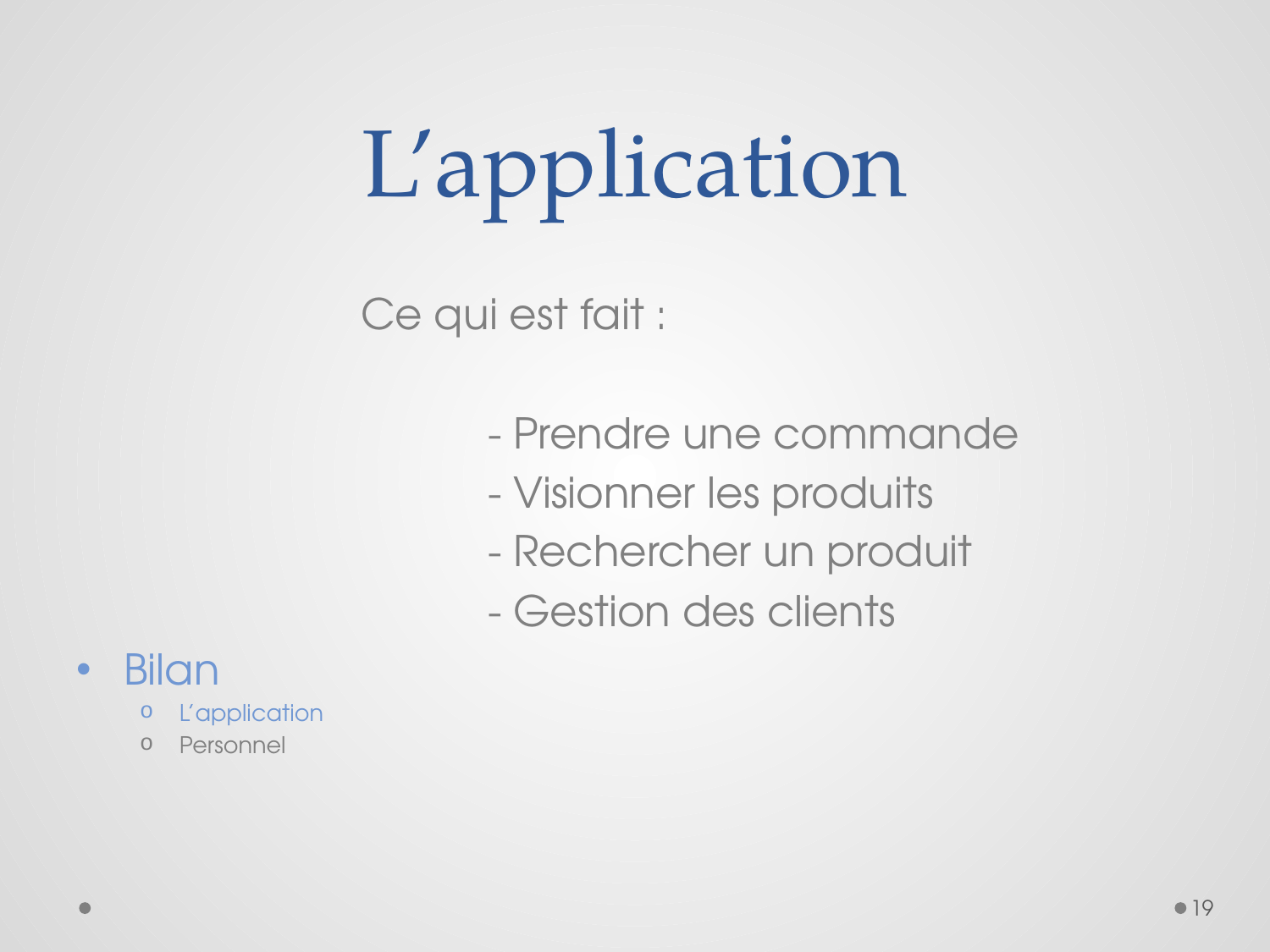

# L’application

Bilan
L’application
Personnel

Ce qui est fait :

	- Prendre une commande
	- Visionner les produits
	- Rechercher un produit
	- Gestion des clients

19